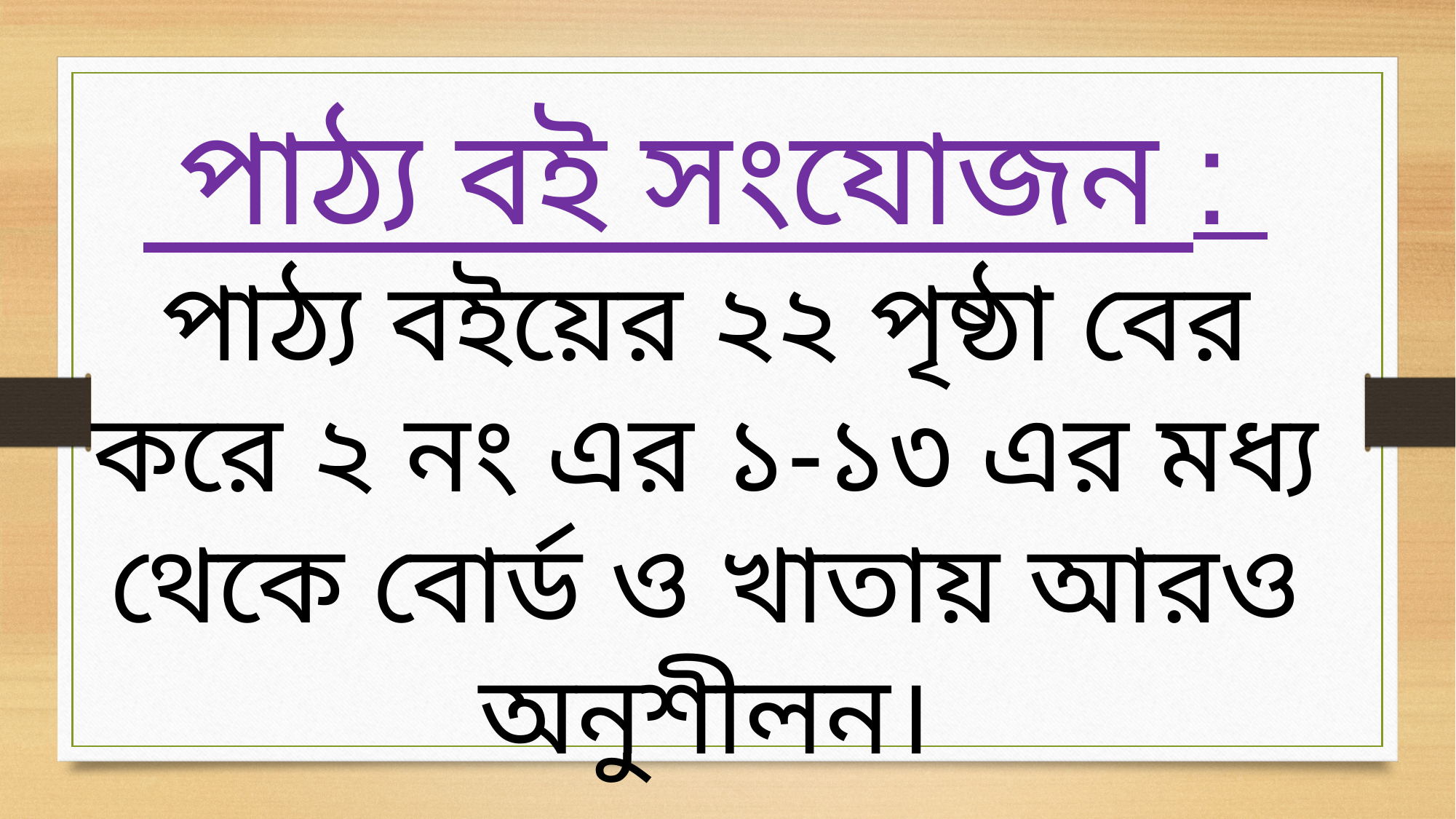

পাঠ্য বই সংযোজন :
পাঠ্য বইয়ের ২২ পৃষ্ঠা বের করে ২ নং এর ১-১৩ এর মধ্য থেকে বোর্ড ও খাতায় আরও অনুশীলন।